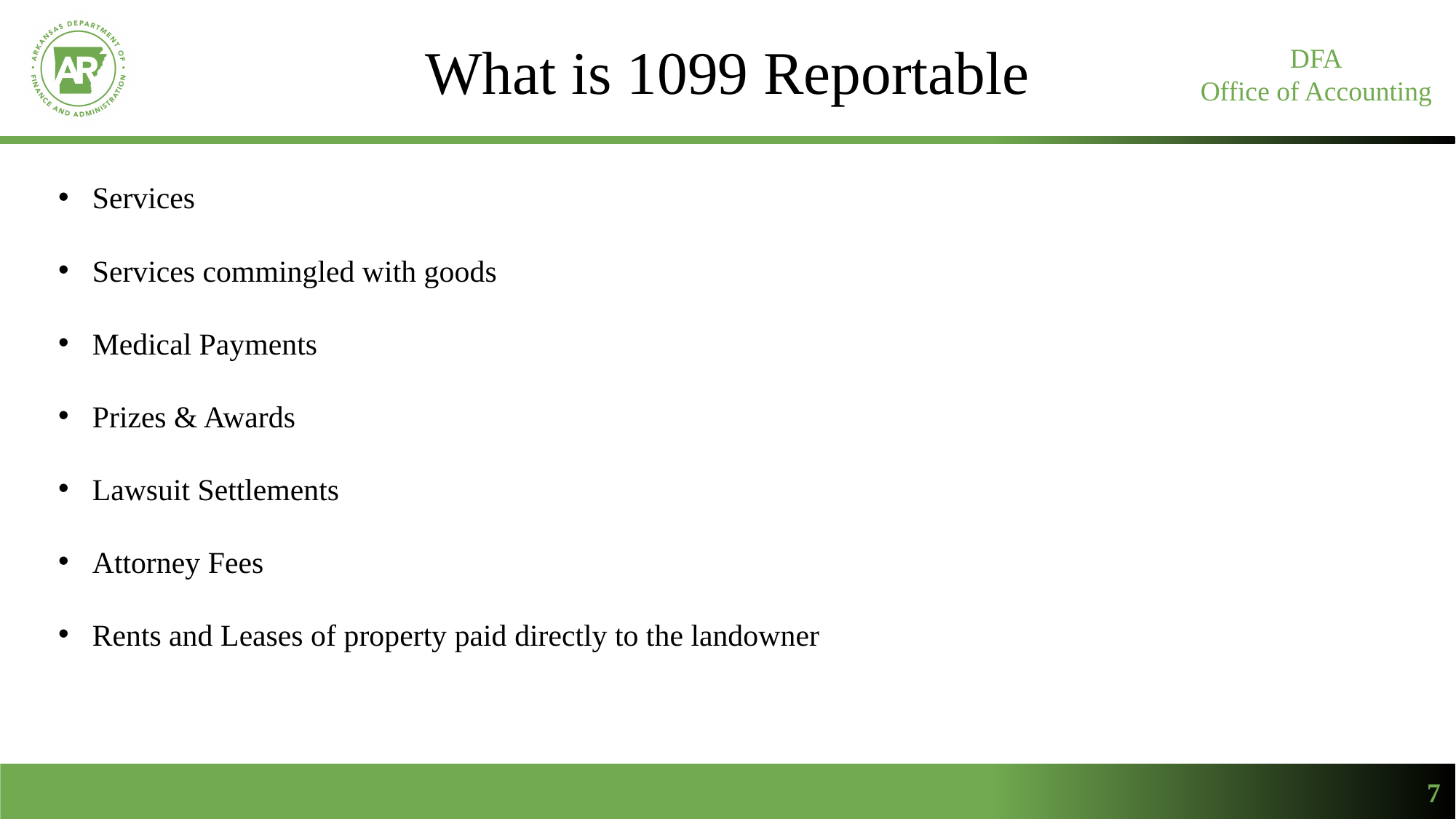

What is 1099 Reportable
DFA
Office of Accounting
Services

Services commingled with goods

Medical Payments

Prizes & Awards

Lawsuit Settlements

Attorney Fees

Rents and Leases of property paid directly to the landowner
7